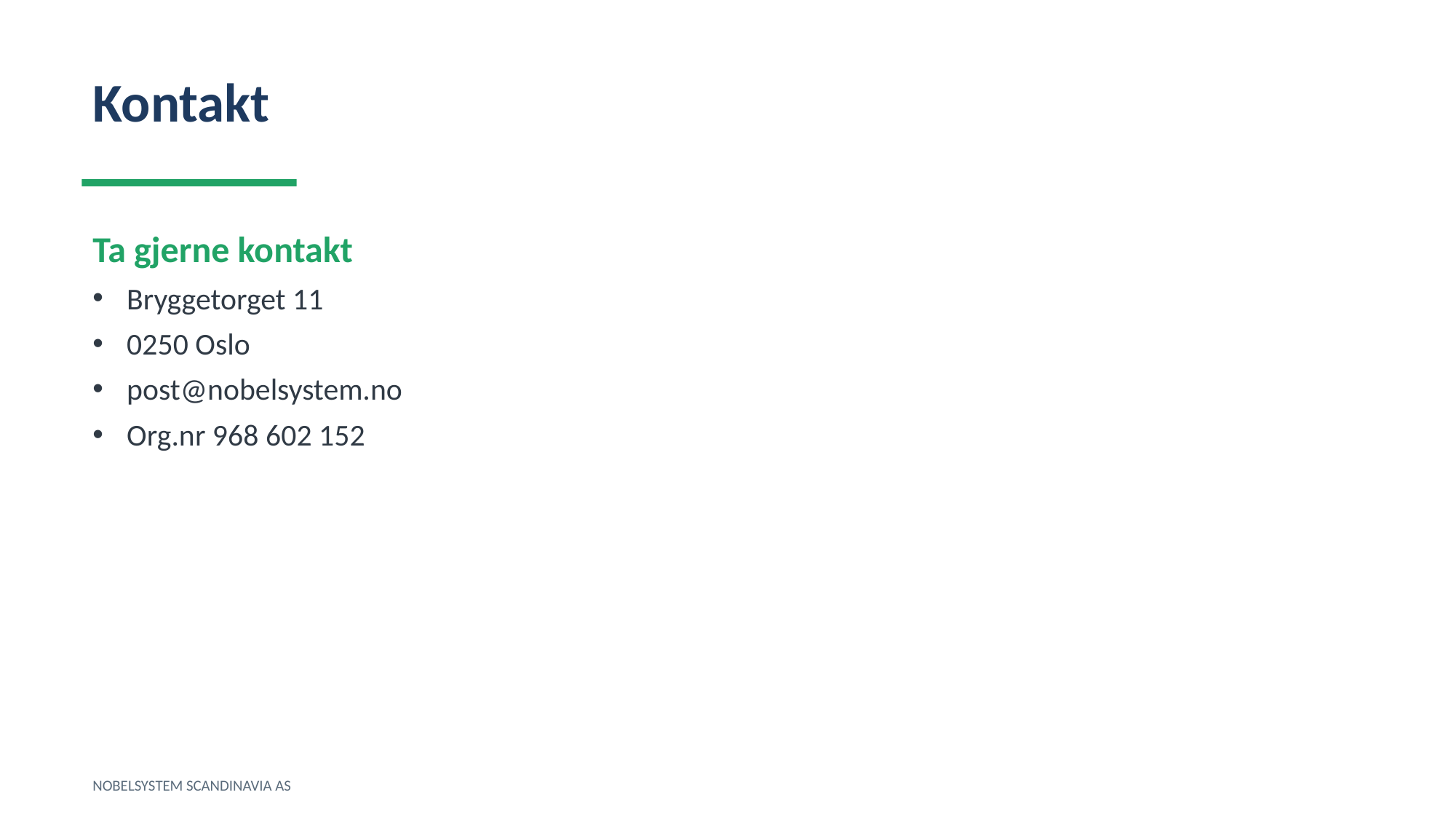

Kontakt

Ta gjerne kontakt
Bryggetorget 11
0250 Oslo
post@nobelsystem.no
Org.nr 968 602 152
NOBELSYSTEM SCANDINAVIA AS